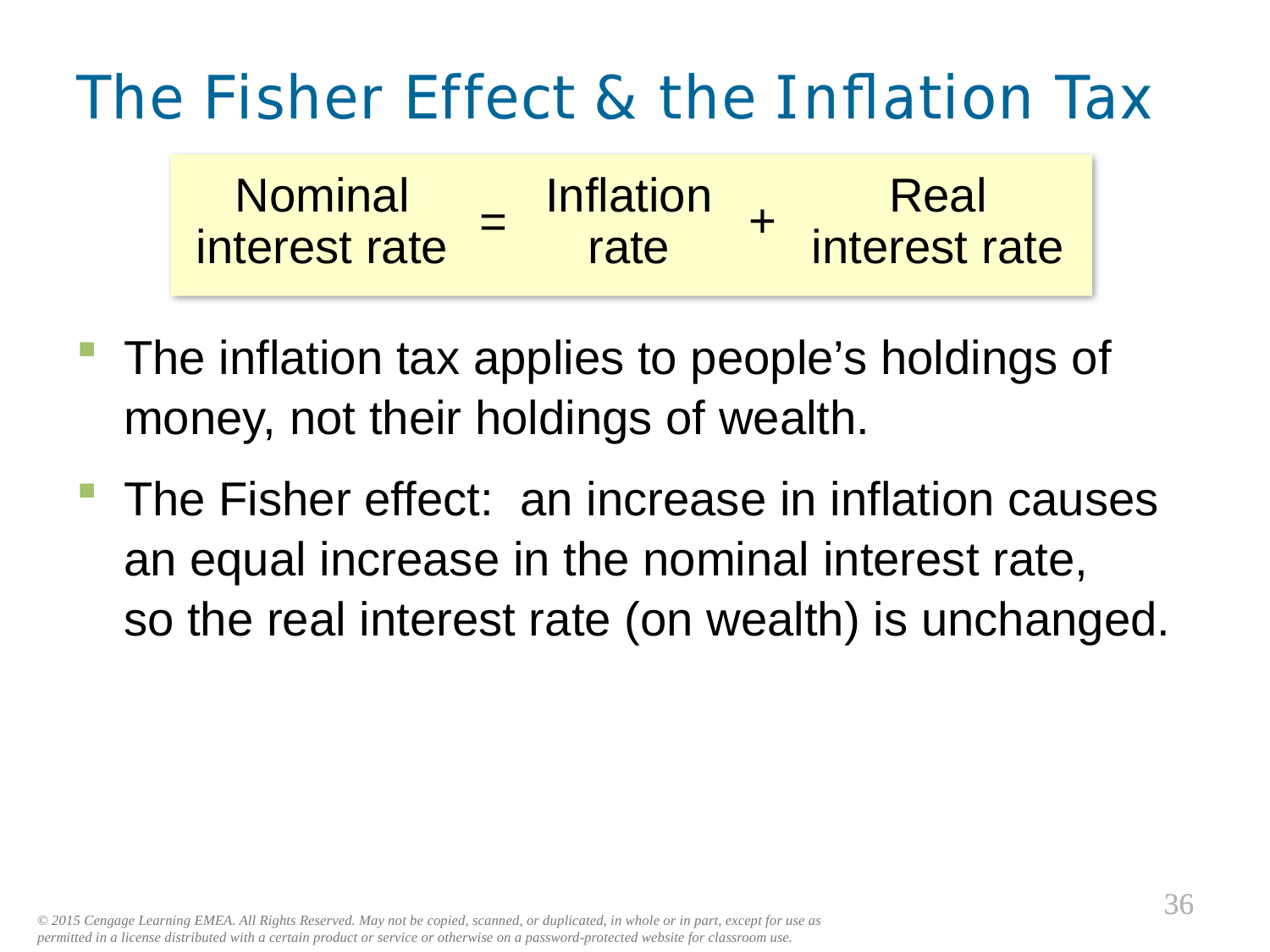

# The Fisher Effect & the Inflation Tax
0

Nominal interest rate
Real interest rate
Inflation rate
+
=
The inflation tax applies to people’s holdings of money, not their holdings of wealth.
The Fisher effect:  an increase in inflation causes an equal increase in the nominal interest rate,
so the real interest rate (on wealth) is unchanged.